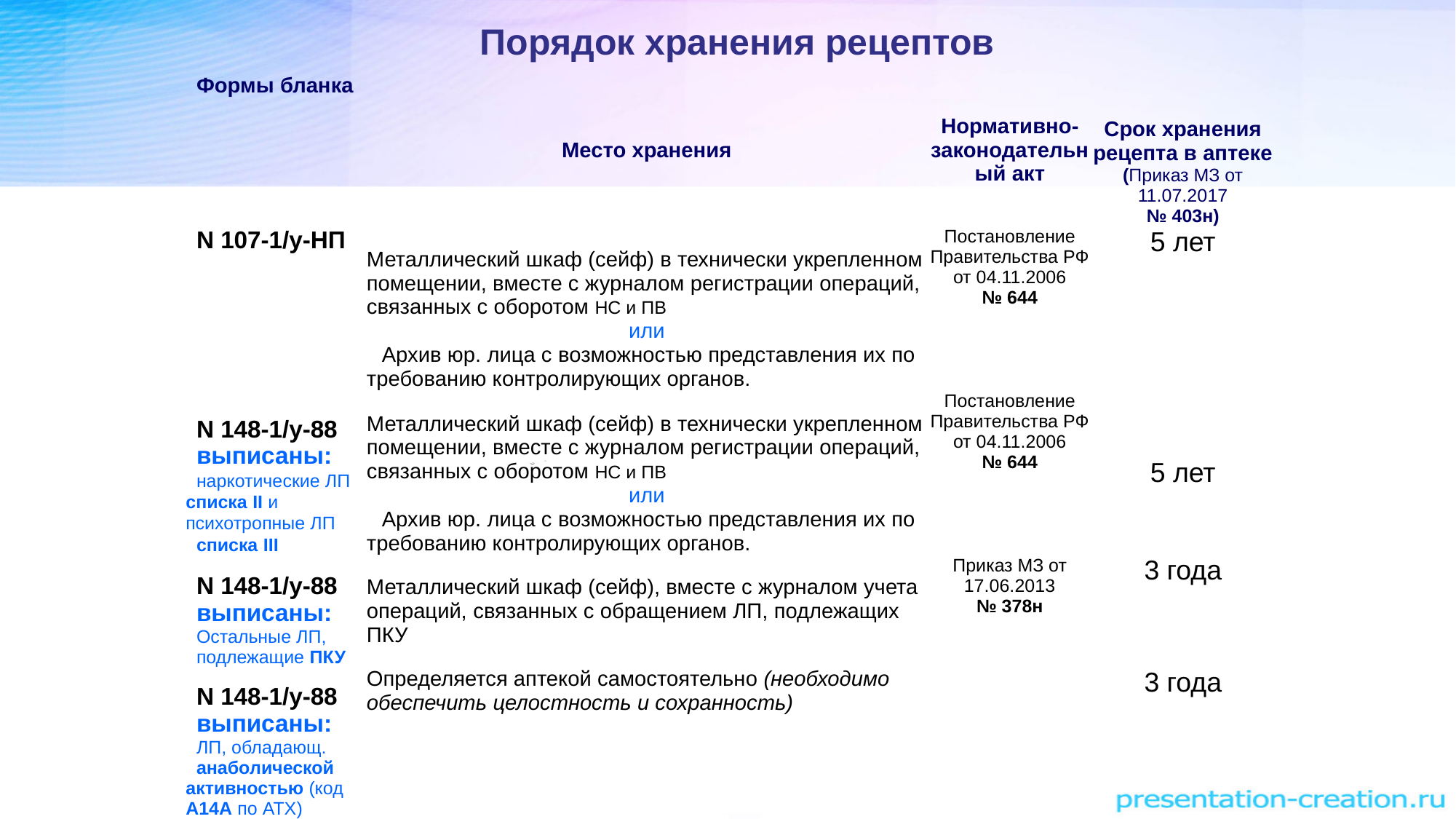

Порядок хранения рецептов
| Формы бланка | Место хранения | Нормативно-законодательный акт | Срок хранения рецепта в аптеке (Приказ МЗ от 11.07.2017 № 403н) |
| --- | --- | --- | --- |
| N 107-1/у-НП | Металлический шкаф (сейф) в технически укрепленном помещении, вместе с журналом регистрации операций, связанных с оборотом НС и ПВ или Архив юр. лица с возможностью представления их по требованию контролирующих органов. | Постановление Правительства РФ от 04.11.2006 № 644 | 5 лет |
| N 148-1/у-88 выписаны: наркотические ЛП списка II и психотропные ЛП списка III | Металлический шкаф (сейф) в технически укрепленном помещении, вместе с журналом регистрации операций, связанных с оборотом НС и ПВ или Архив юр. лица с возможностью представления их по требованию контролирующих органов. | Постановление Правительства РФ от 04.11.2006 № 644 | 5 лет |
| N 148-1/у-88 выписаны: Остальные ЛП, подлежащие ПКУ | Металлический шкаф (сейф), вместе с журналом учета операций, связанных с обращением ЛП, подлежащих ПКУ | Приказ МЗ от 17.06.2013 № 378н | 3 года |
| N 148-1/у-88 выписаны: ЛП, обладающ. анаболической активностью (код А14А по АТХ) | Определяется аптекой самостоятельно (необходимо обеспечить целостность и сохранность) |  | 3 года |